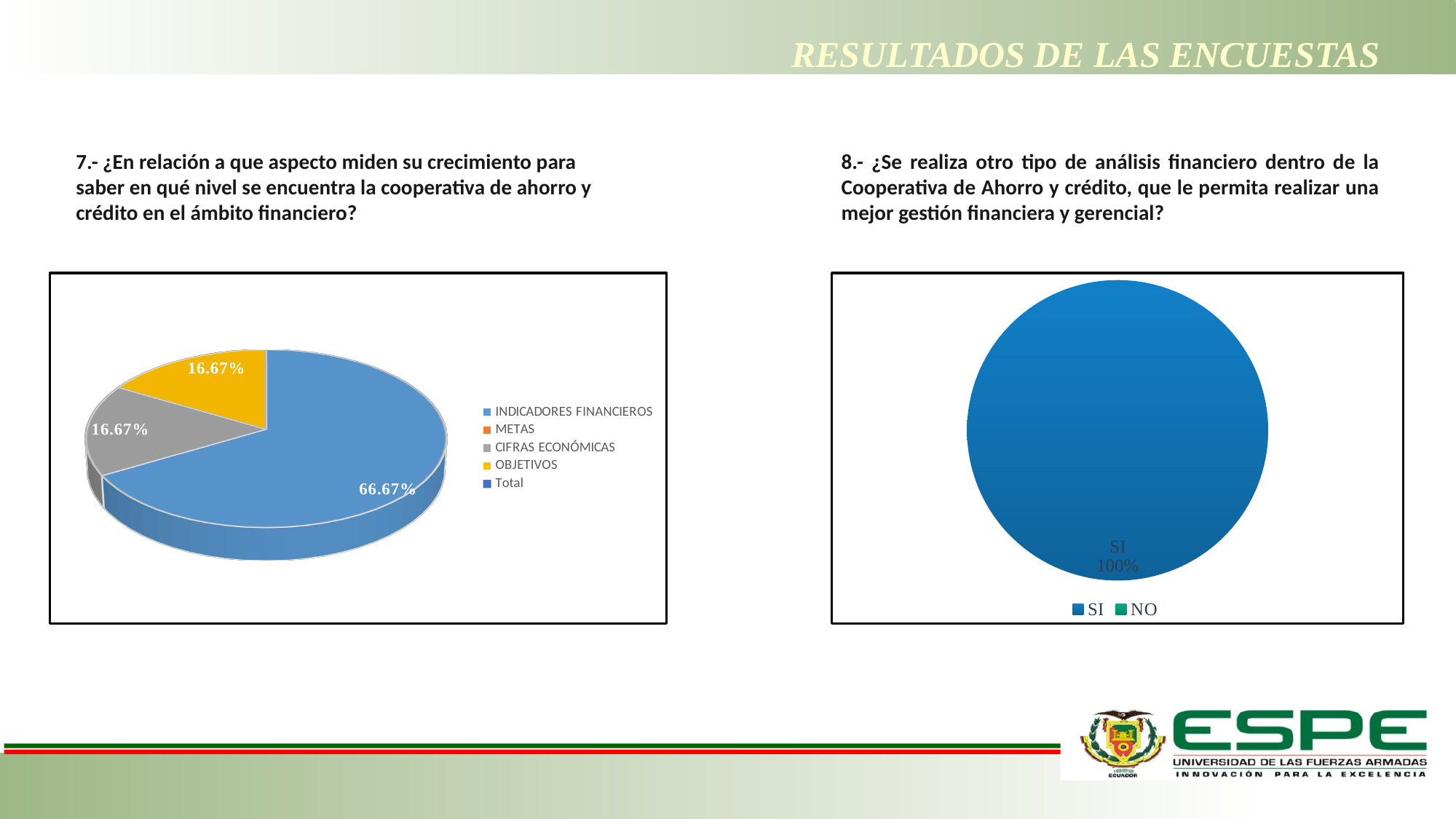

# RESULTADOS DE LAS ENCUESTAS
7.- ¿En relación a que aspecto miden su crecimiento para saber en qué nivel se encuentra la cooperativa de ahorro y crédito en el ámbito financiero?
8.- ¿Se realiza otro tipo de análisis financiero dentro de la Cooperativa de Ahorro y crédito, que le permita realizar una mejor gestión financiera y gerencial?

[unsupported chart]

### Chart

| Category | Personas con discapacidad |
|---|---|
| SI | 26.0 |
| NO  | 0.0 |